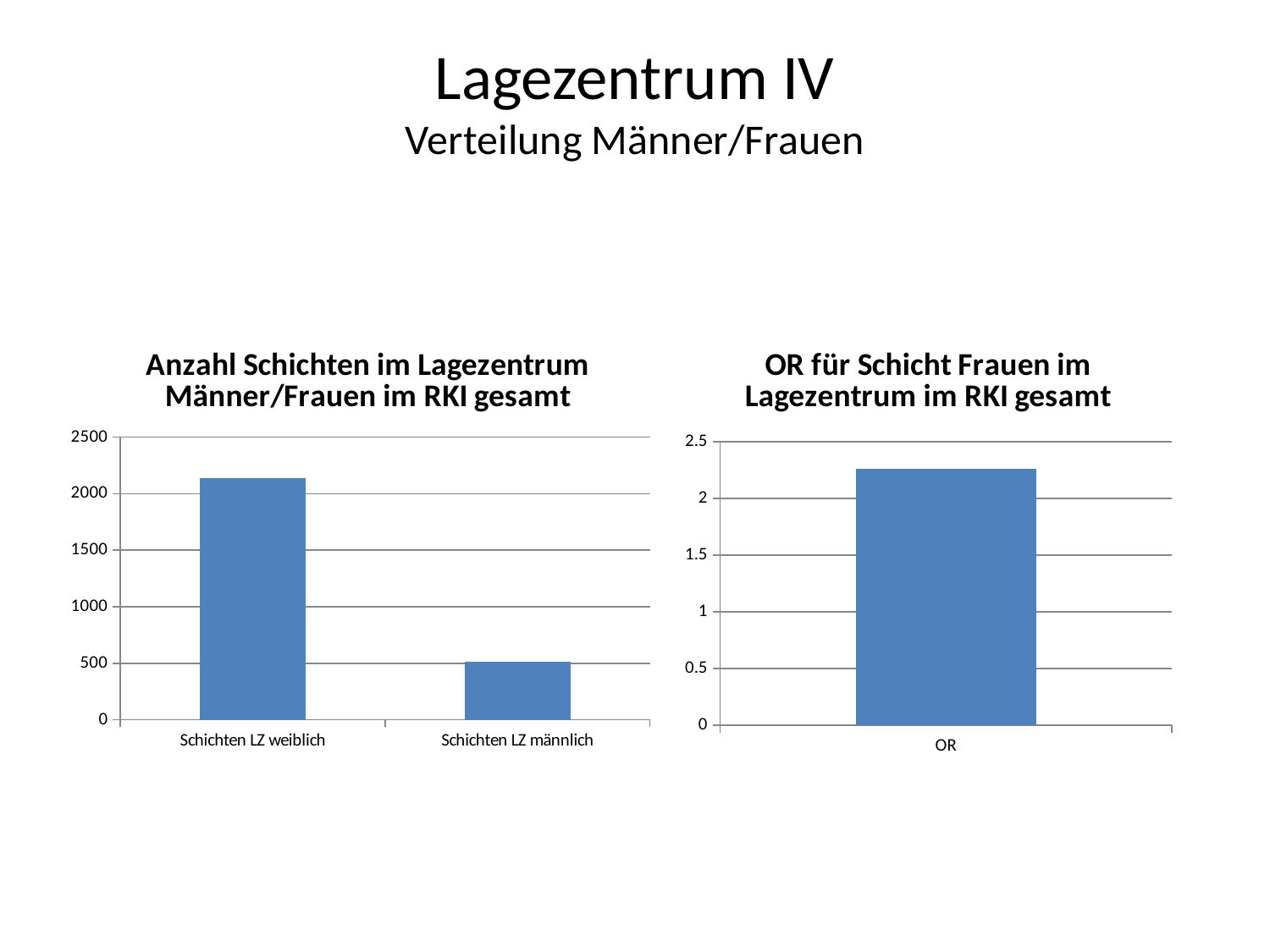

# Lagezentrum IV Verteilung Männer/Frauen

### Chart: Anzahl Schichten im Lagezentrum Männer/Frauen im RKI gesamt

| Category | RKI gesamt |
|---|---|
| Schichten LZ weiblich | 2138.0 |
| Schichten LZ männlich | 515.0 |

### Chart: OR für Schicht Frauen im Lagezentrum im RKI gesamt

| Category | RKI gesamt |
|---|---|
| OR | 2.26268750420413 |